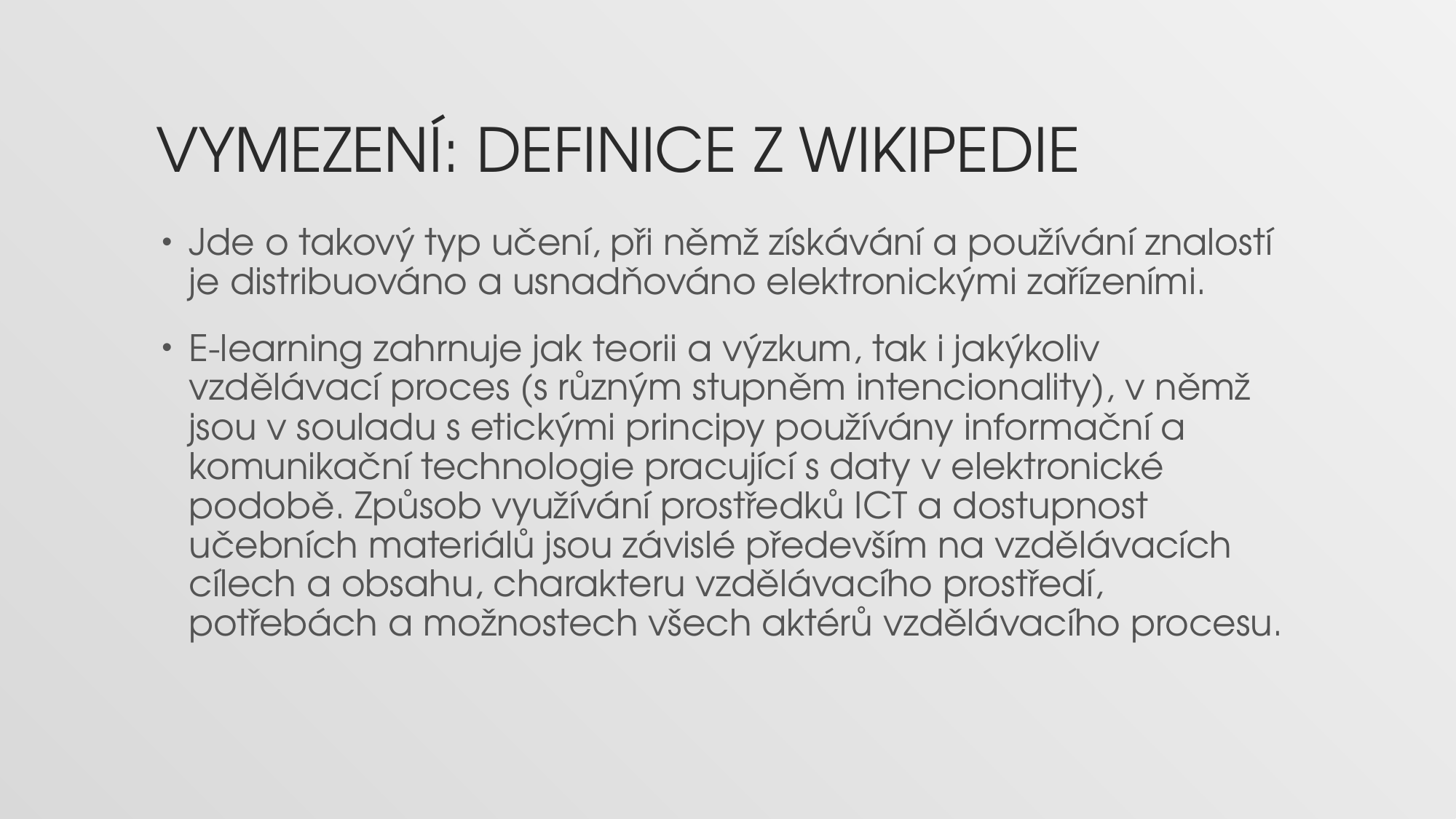

# Vymezení: Definice z Wikipedie
Jde o takový typ učení, při němž získávání a používání znalostí je distribuováno a usnadňováno elektronickými zařízeními.
E-learning zahrnuje jak teorii a výzkum, tak i jakýko­liv vzdělávací proces (s různým stupněm intencionality), v němž jsou v souladu s etickými principy používány informač­ní a komunikační technologie pracující s daty v elektronické podobě. Způsob využívání prostředků ICT a dostupnost učebních materiálů jsou závislé především na vzdělávacích cílech a obsa­hu, charakteru vzdělávacího prostředí, potřebách a možnostech všech aktérů vzdělávacího procesu.